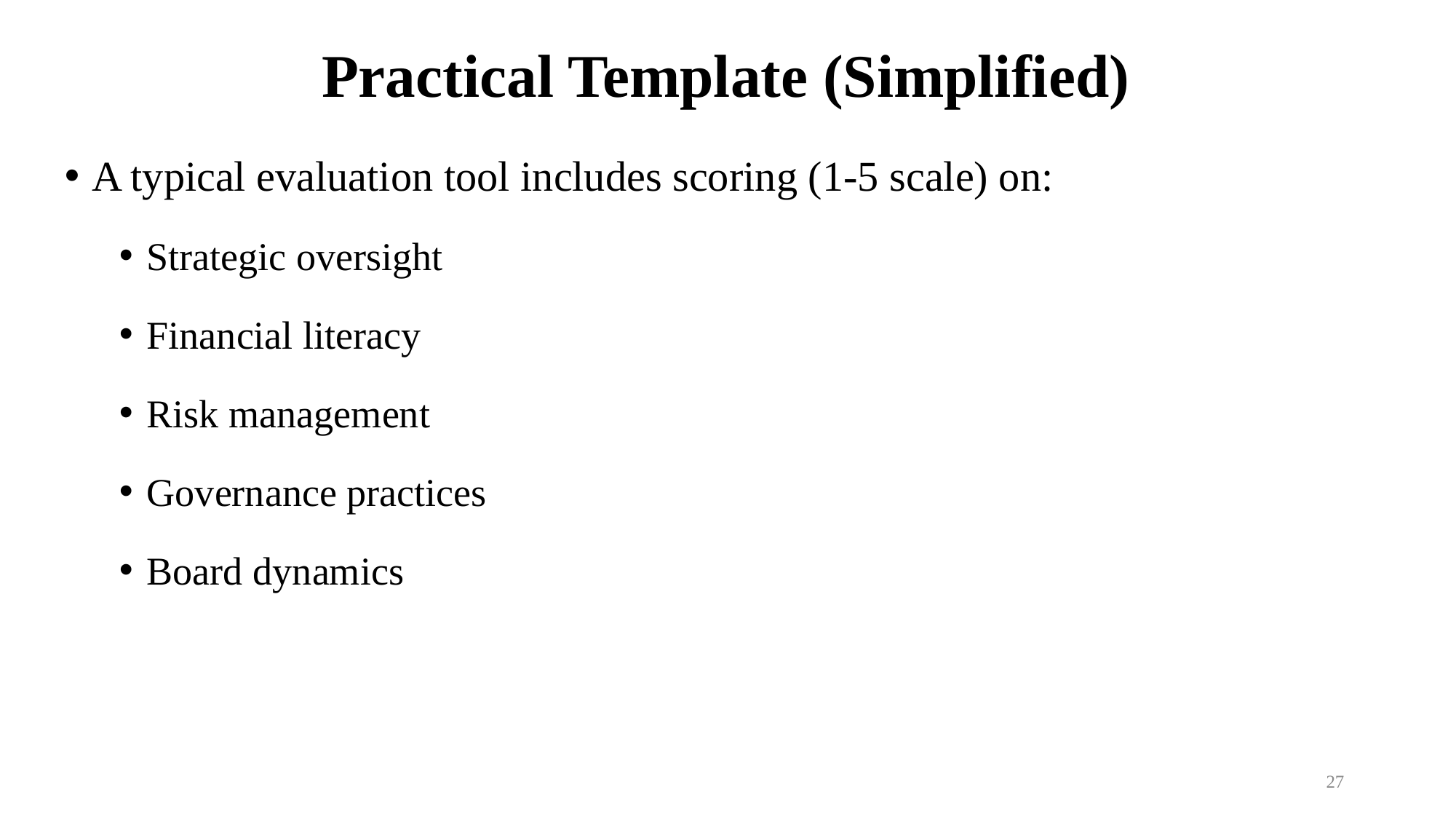

# Practical Template (Simplified)
A typical evaluation tool includes scoring (1-5 scale) on:
Strategic oversight
Financial literacy
Risk management
Governance practices
Board dynamics
27